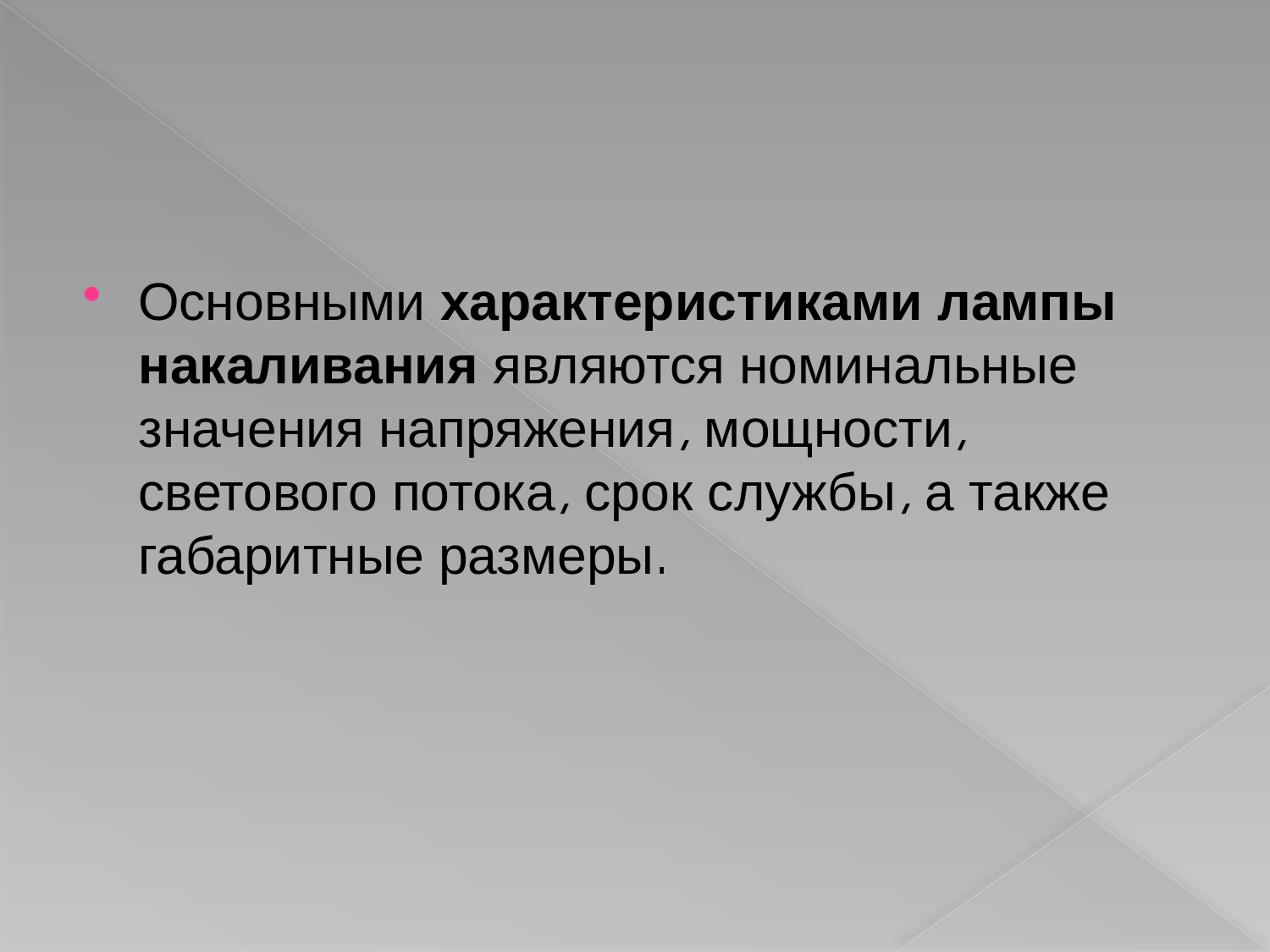

Основными характеристиками лампы накаливания являются номинальные значения напряжения, мощности, светового потока, срок службы, а также габаритные размеры.